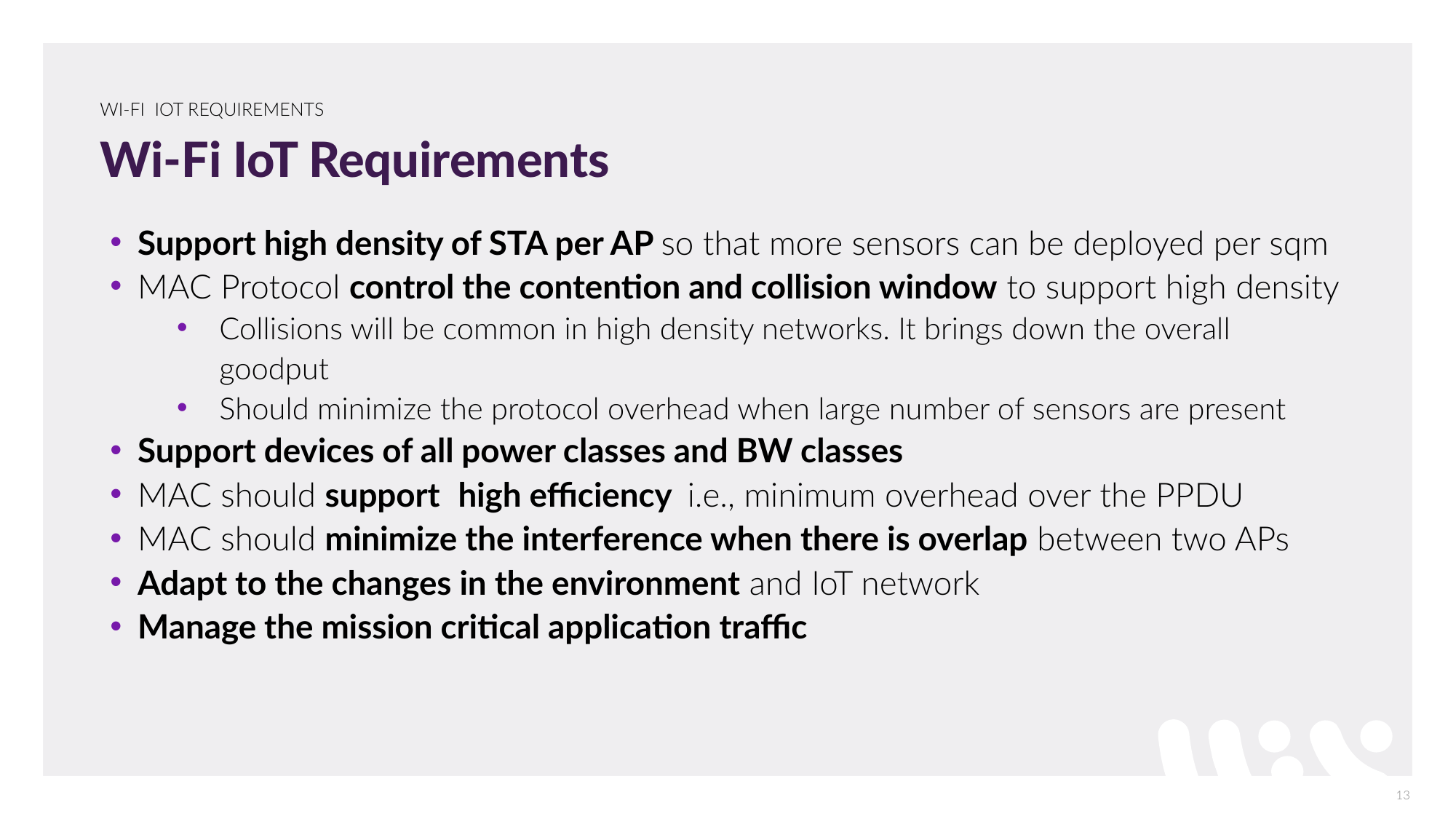

WI-FI  IOT REQUIREMENTS
# Wi-Fi IoT Requirements
Support high density of STA per AP so that more sensors can be deployed per sqm
MAC Protocol control the contention and collision window to support high density
Collisions will be common in high density networks. It brings down the overall goodput
Should minimize the protocol overhead when large number of sensors are present
Support devices of all power classes and BW classes
MAC should support  high efficiency  i.e., minimum overhead over the PPDU
MAC should minimize the interference when there is overlap between two APs
Adapt to the changes in the environment and IoT network
Manage the mission critical application traffic

13